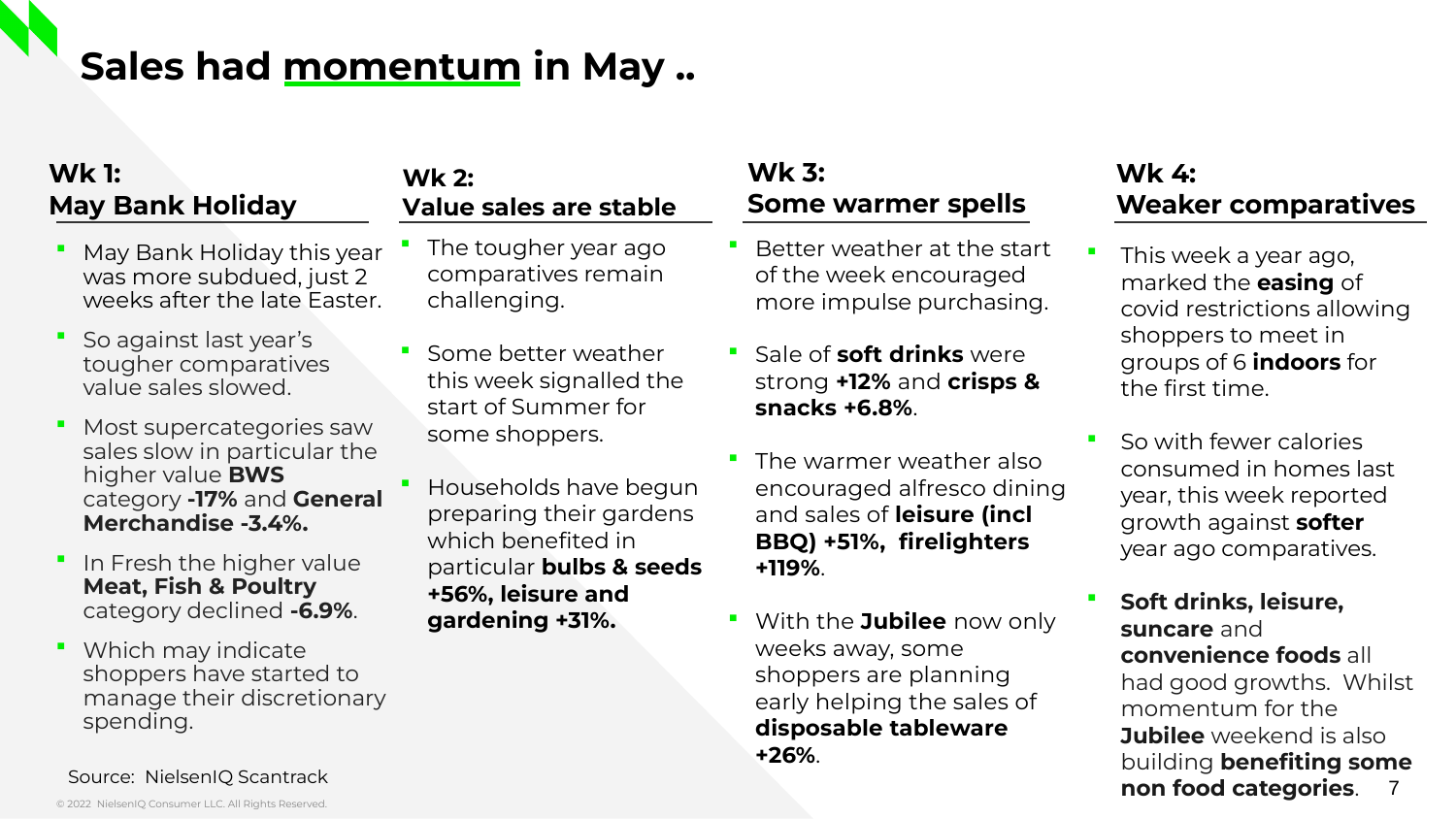

Sales had momentum in May ..
Wk 3:
Some warmer spells
Wk 4:
Weaker comparatives
Wk 1:
May Bank Holiday
Wk 2:
Value sales are stable
The tougher year ago comparatives remain challenging.

Some better weather this week signalled the start of Summer for some shoppers.

Households have begun preparing their gardens which benefited in particular bulbs & seeds +56%, leisure and gardening +31%.

Better weather at the start of the week encouraged more impulse purchasing.

Sale of soft drinks were strong +12% and crisps & snacks +6.8%.

The warmer weather also encouraged alfresco dining and sales of leisure (incl BBQ) +51%,  firelighters +119%.

With the Jubilee now only weeks away, some shoppers are planning early helping the sales of disposable tableware +26%.

May Bank Holiday this year was more subdued, just 2 weeks after the late Easter.
So against last year’s tougher comparatives value sales slowed.
Most supercategories saw sales slow in particular the higher value BWS category -17% and General Merchandise -3.4%.
In Fresh the higher value Meat, Fish & Poultry category declined -6.9%.
Which may indicate shoppers have started to manage their discretionary spending.

This week a year ago, marked the easing of covid restrictions allowing shoppers to meet in groups of 6 indoors for the first time.

So with fewer calories consumed in homes last year, this week reported growth against softer year ago comparatives.

Soft drinks, leisure, suncare and convenience foods all had good growths.  Whilst momentum for the Jubilee weekend is also building benefiting some non food categories.

Source:  NielsenIQ Scantrack